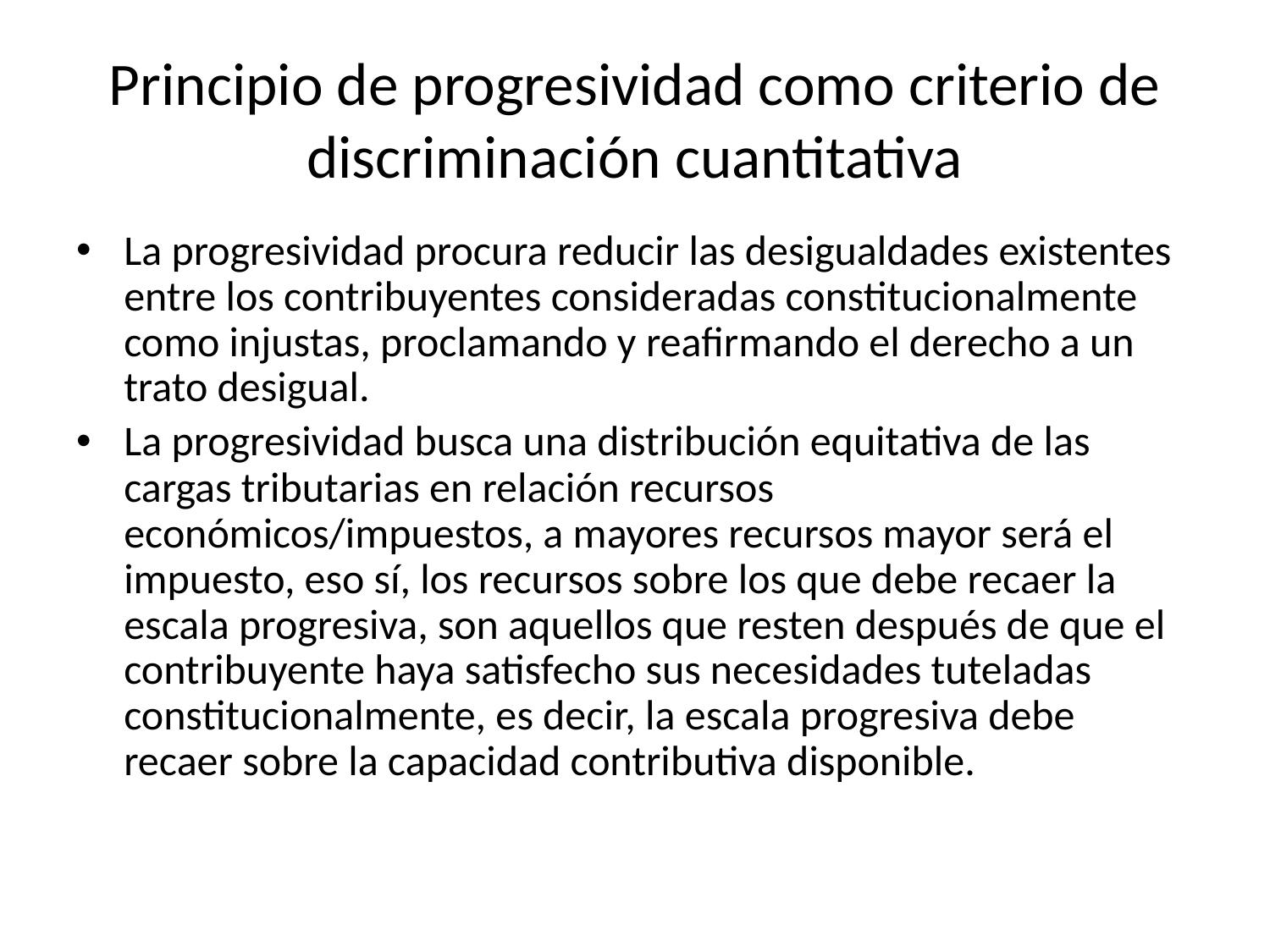

# Principio de progresividad como criterio de discriminación cuantitativa
La progresividad procura reducir las desigualdades existentes entre los contribuyentes consideradas constitucionalmente  como injustas, proclamando y reafirmando el derecho a un trato desigual.
La progresividad busca una distribución equitativa de las cargas tributarias en relación recursos económicos/impuestos, a mayores recursos mayor será el impuesto, eso sí, los recursos sobre los que debe recaer la escala progresiva, son aquellos que resten después de que el contribuyente haya satisfecho sus necesidades tuteladas constitucionalmente, es decir, la escala progresiva debe recaer sobre la capacidad contributiva disponible.